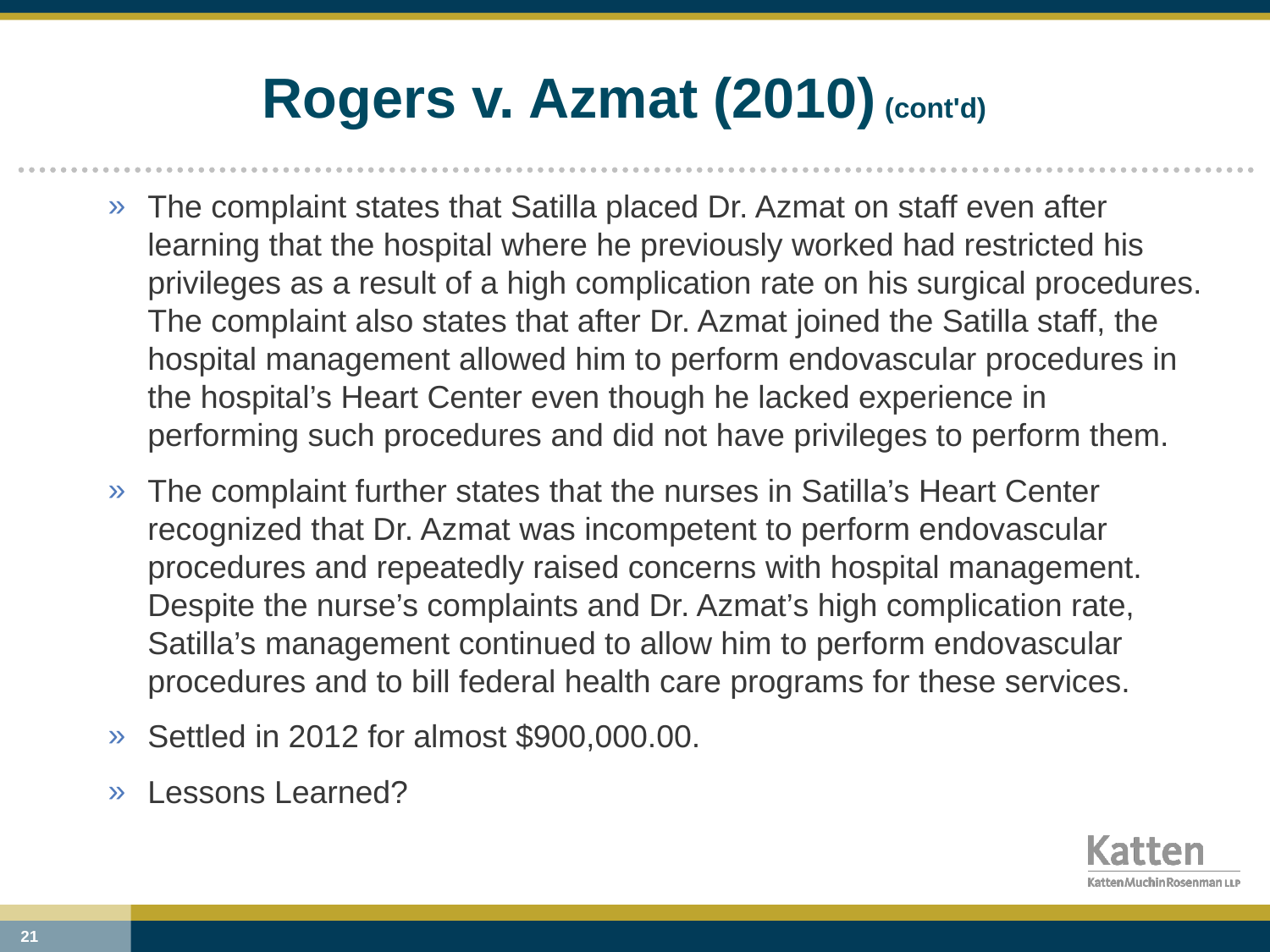

# Rogers v. Azmat (2010) (cont'd)
The complaint states that Satilla placed Dr. Azmat on staff even after learning that the hospital where he previously worked had restricted his privileges as a result of a high complication rate on his surgical procedures. The complaint also states that after Dr. Azmat joined the Satilla staff, the hospital management allowed him to perform endovascular procedures in the hospital’s Heart Center even though he lacked experience in performing such procedures and did not have privileges to perform them.
The complaint further states that the nurses in Satilla’s Heart Center recognized that Dr. Azmat was incompetent to perform endovascular procedures and repeatedly raised concerns with hospital management. Despite the nurse’s complaints and Dr. Azmat’s high complication rate, Satilla’s management continued to allow him to perform endovascular procedures and to bill federal health care programs for these services.
Settled in 2012 for almost $900,000.00.
Lessons Learned?